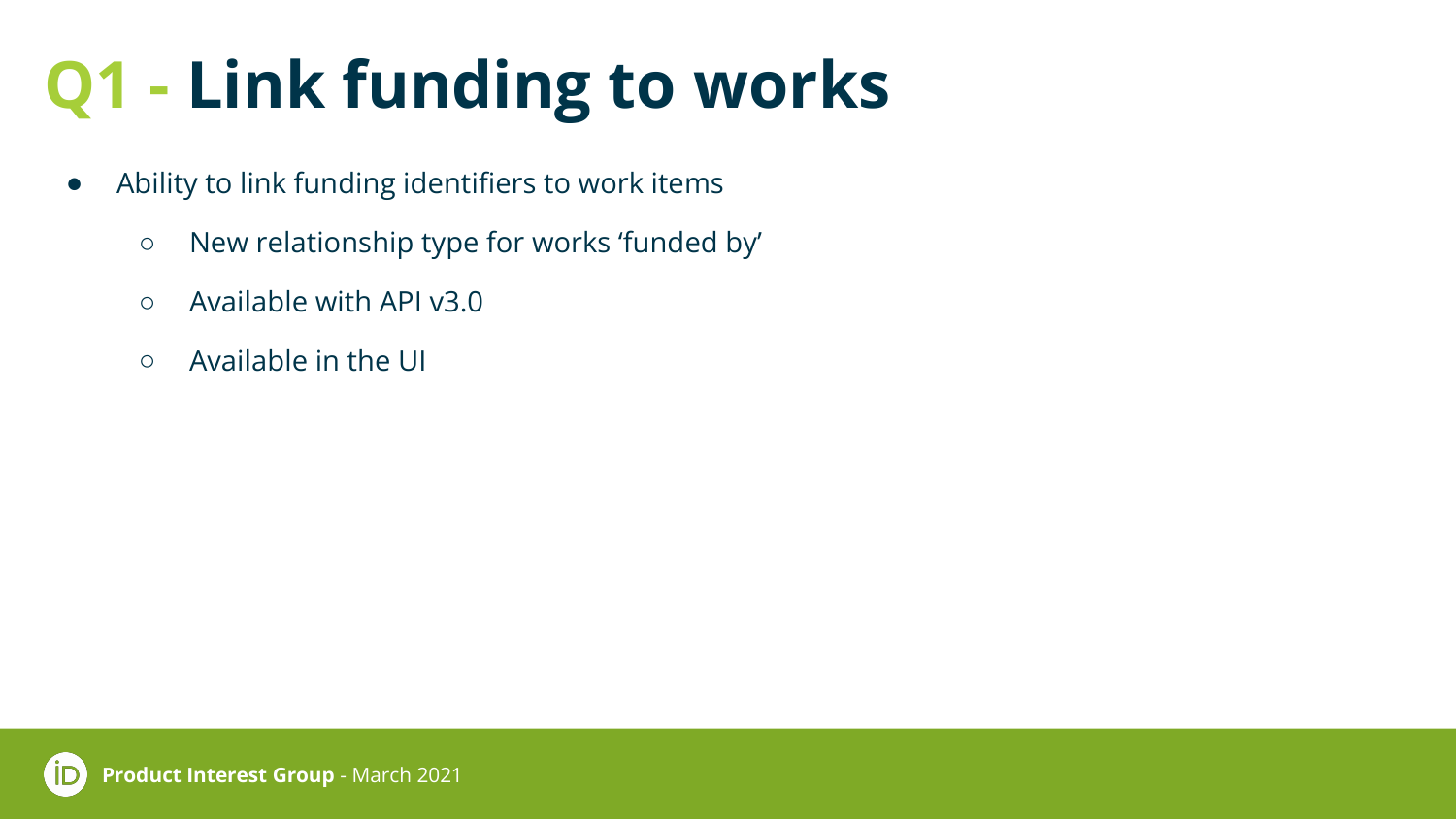

# Q1 - Link funding to works
Ability to link funding identifiers to work items
New relationship type for works ‘funded by’
Available with API v3.0
Available in the UI

Product Interest Group - March 2021